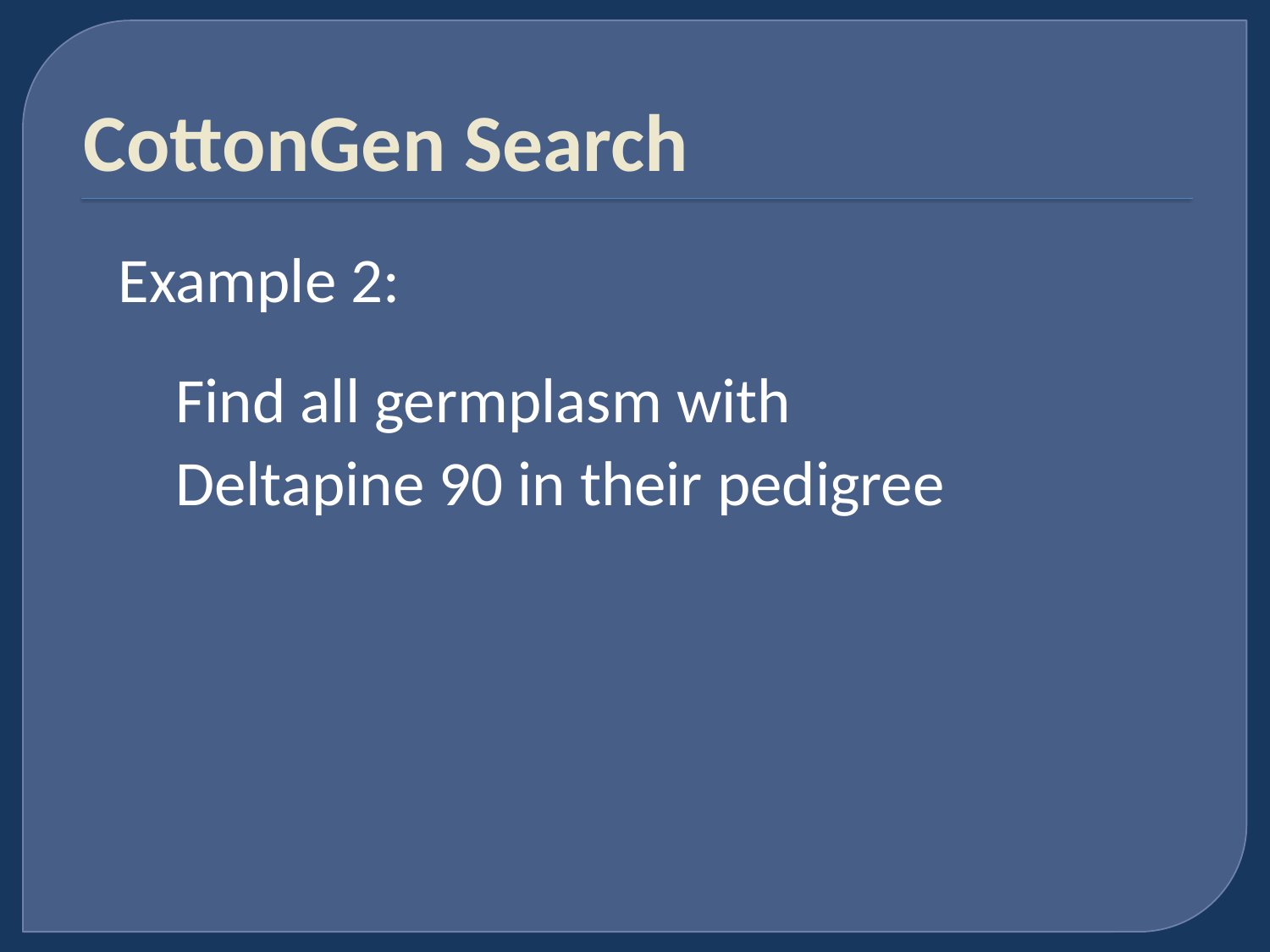

# CottonGen Search
Example 2:

Find all germplasm with
Deltapine 90 in their pedigree